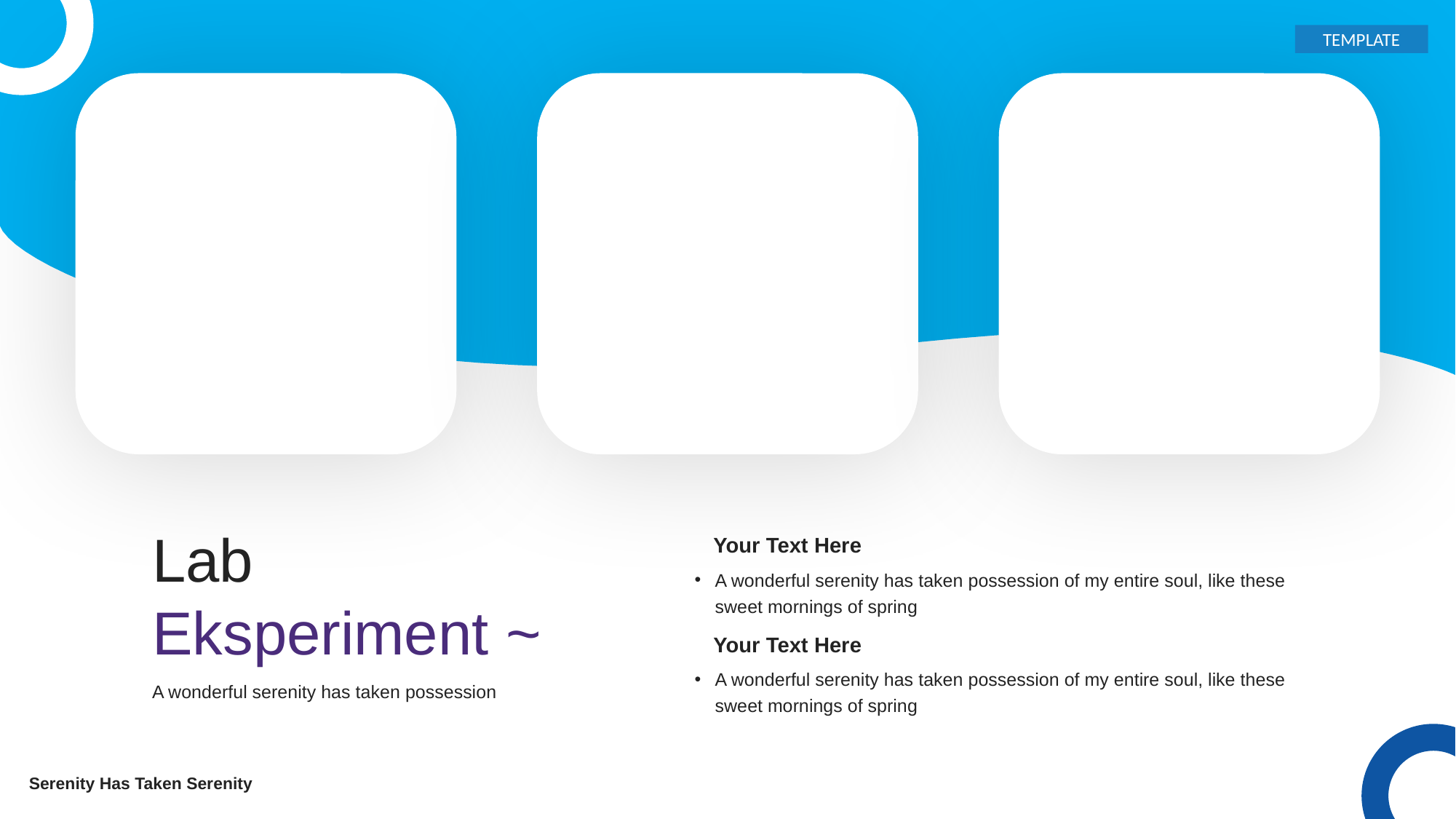

TEMPLATE

Lab
Eksperiment ~
Your Text Here
A wonderful serenity has taken possession of my entire soul, like these sweet mornings of spring
Your Text Here
A wonderful serenity has taken possession of my entire soul, like these sweet mornings of spring
A wonderful serenity has taken possession

Serenity Has Taken Serenity